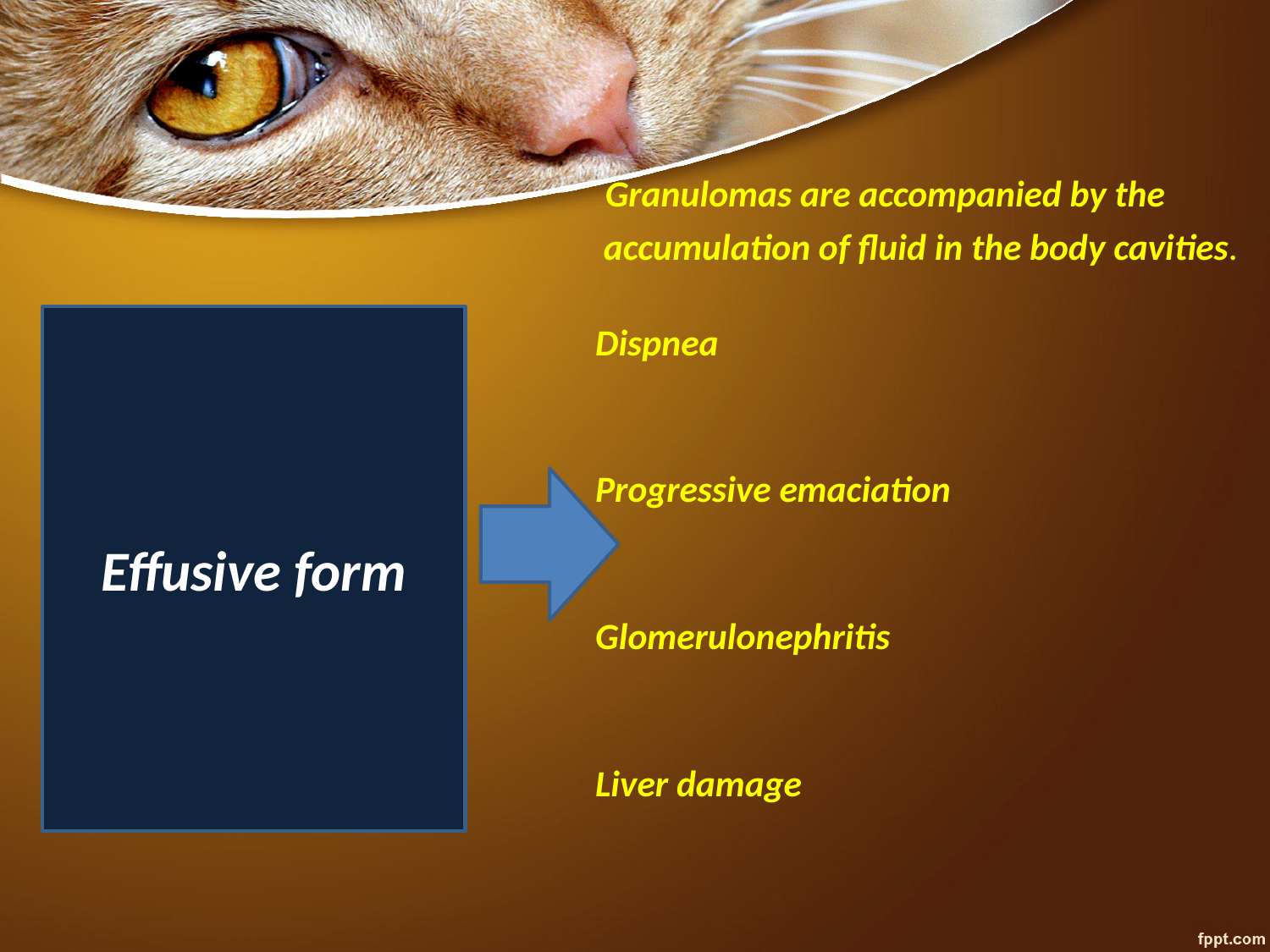

Granulomas are accompanied by the
 accumulation of fluid in the body cavities.
Dispnea

Progressive emaciation

Glomerulonephritis

Liver damage
Effusive form
#